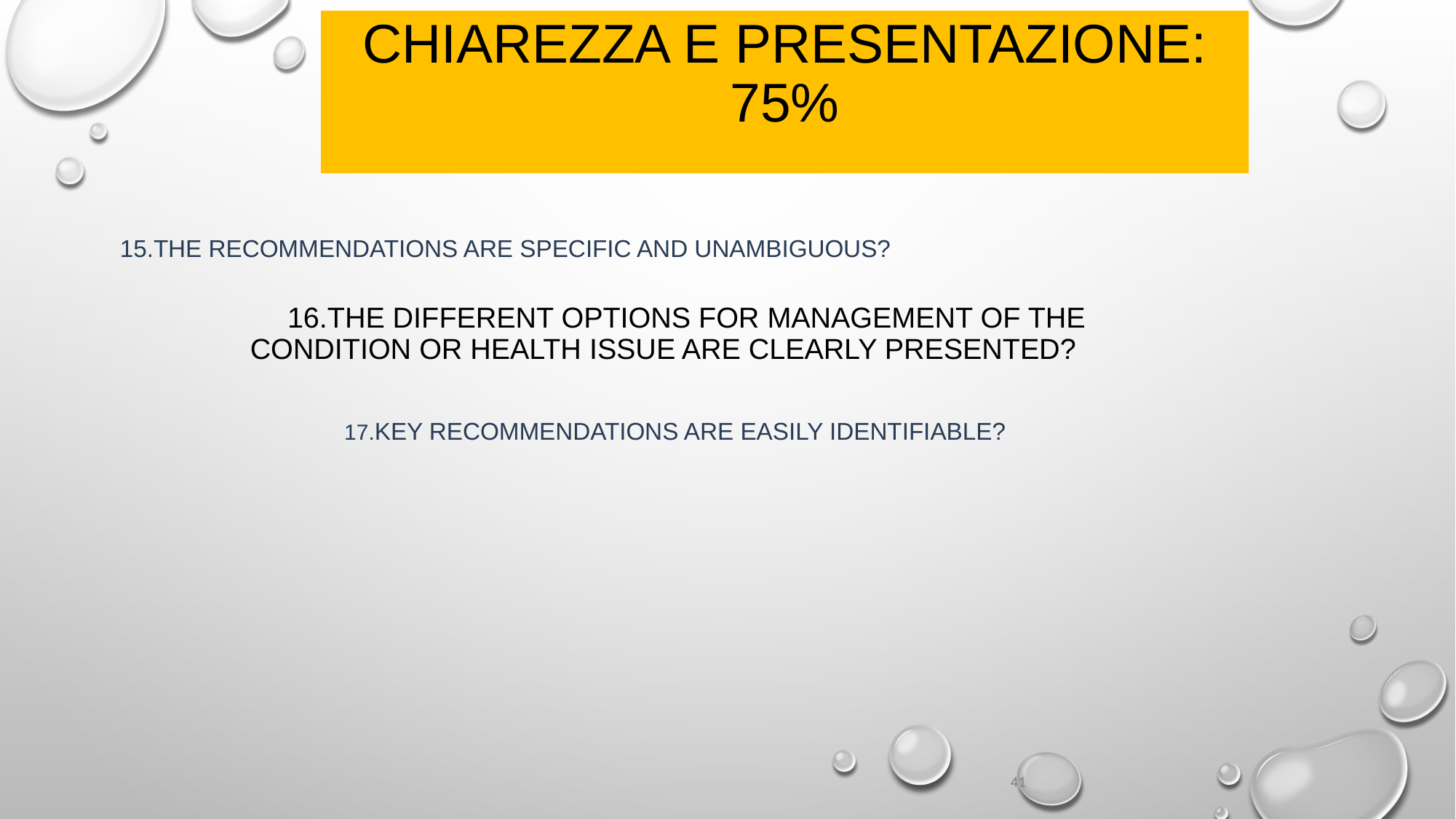

Chiarezza e presentazione: 75%
15.The recommendations are specific and unambiguous?
16.The different options for management of the condition or health issue are clearly presented?
17.Key recommendations are easily identifiable?
41
41